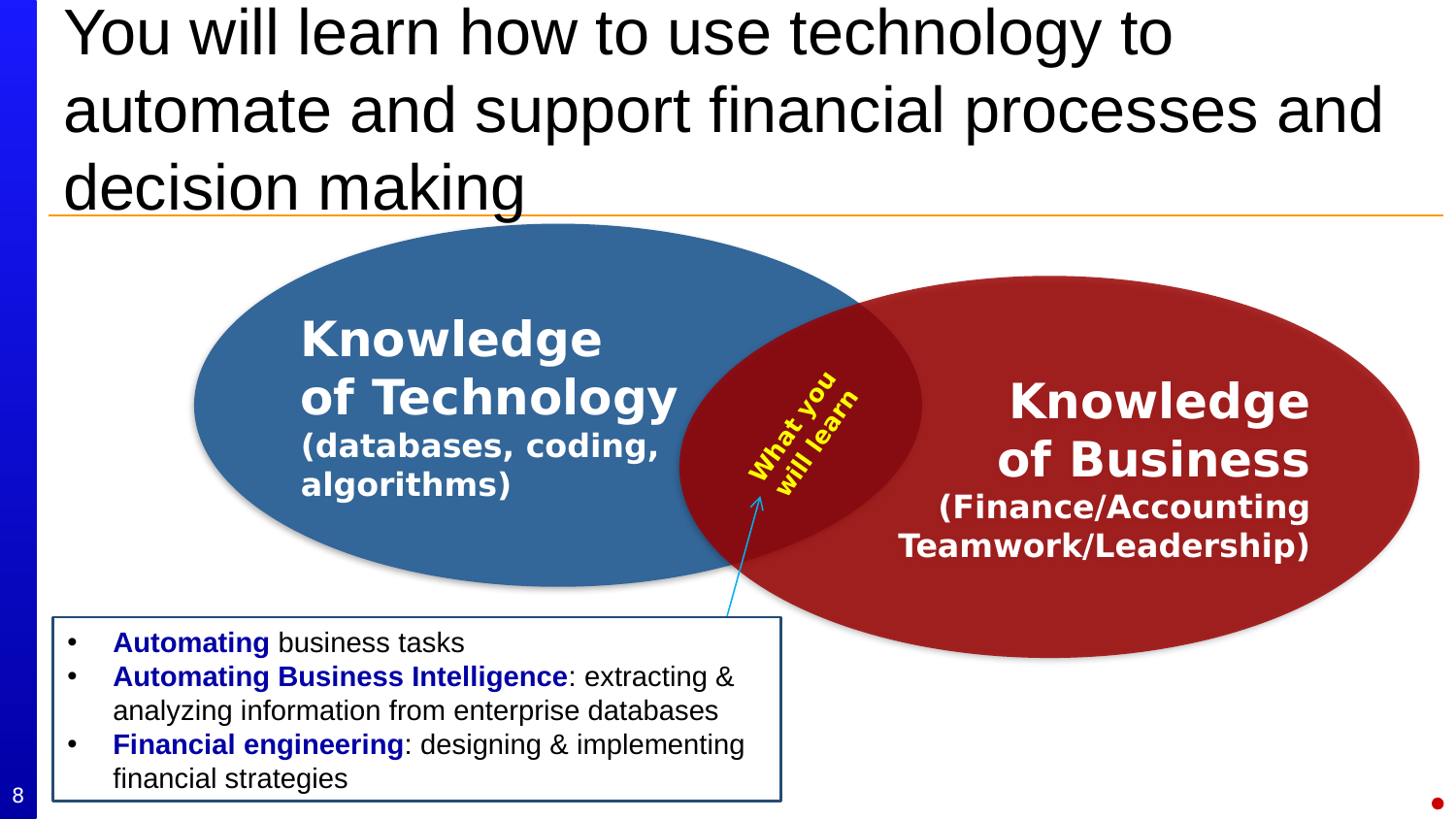

# You will learn how to use technology to automate and support financial processes and decision making
Knowledge
of Technology
(databases, coding,
algorithms)
Knowledge
of Business
(Finance/Accounting
Teamwork/Leadership)
What you will learn
Automating business tasks
Automating Business Intelligence: extracting & analyzing information from enterprise databases
Financial engineering: designing & implementing financial strategies
8